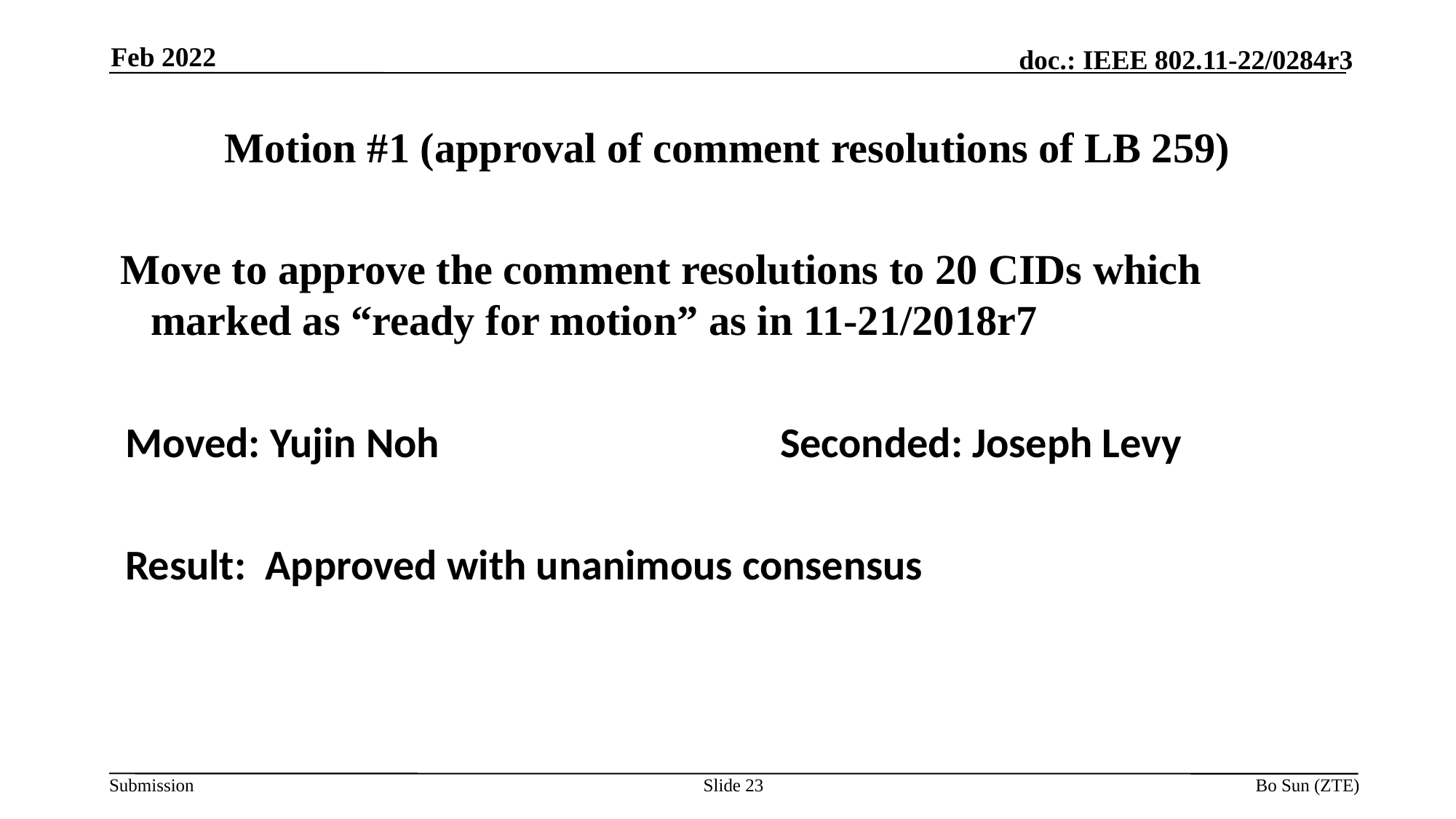

Feb 2022
# Motion #1 (approval of comment resolutions of LB 259)
Move to approve the comment resolutions to 20 CIDs which marked as “ready for motion” as in 11-21/2018r7

Moved: Yujin Noh				Seconded: Joseph Levy

Result:  Approved with unanimous consensus
Slide 23
Bo Sun (ZTE)